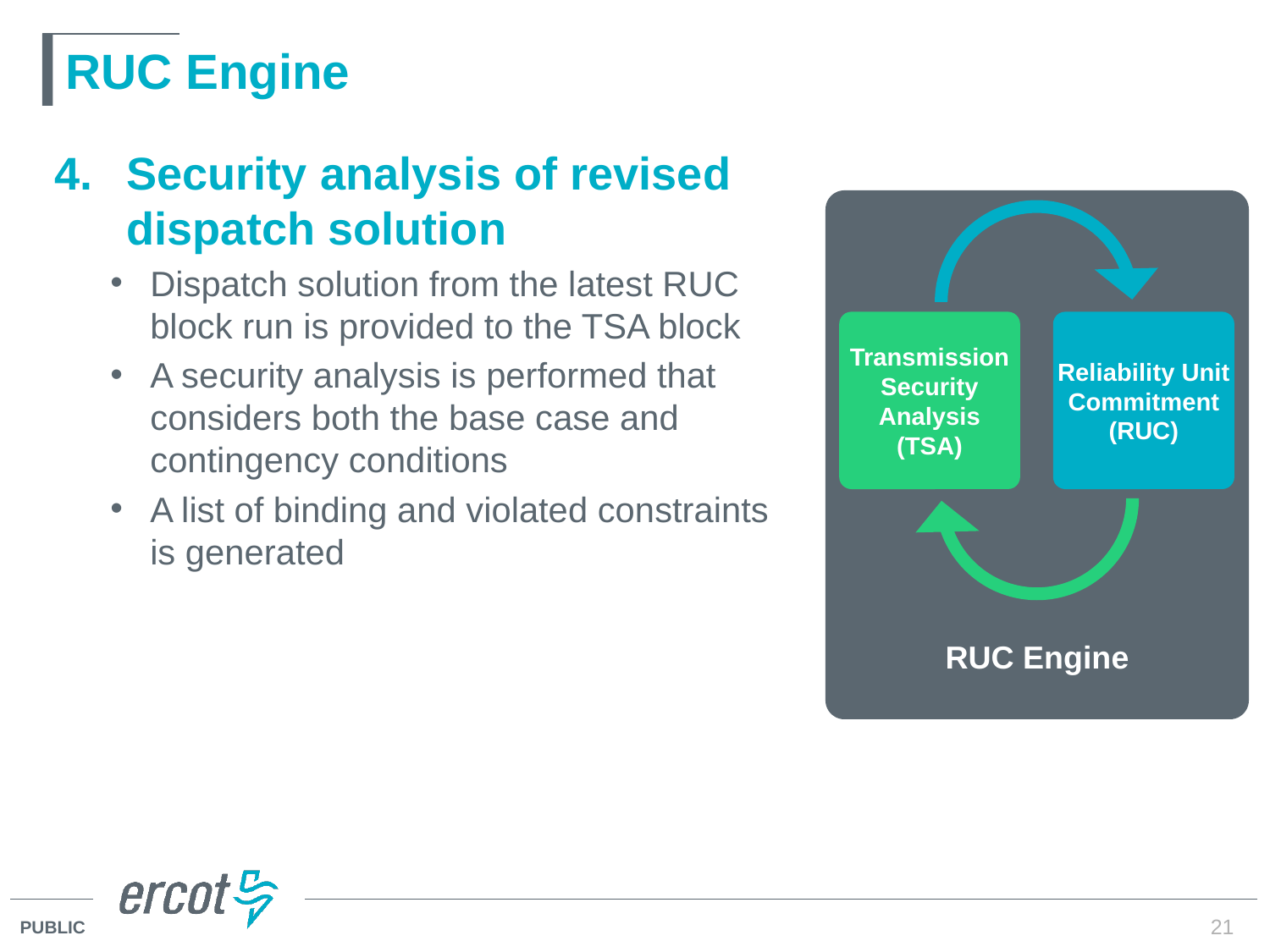

# RUC Engine
Security analysis of revised dispatch solution
Dispatch solution from the latest RUC block run is provided to the TSA block
A security analysis is performed that considers both the base case and contingency conditions
A list of binding and violated constraints is generated

RUC Engine
Transmission
Security
Analysis
(TSA)
Reliability Unit
Commitment
(RUC)

21